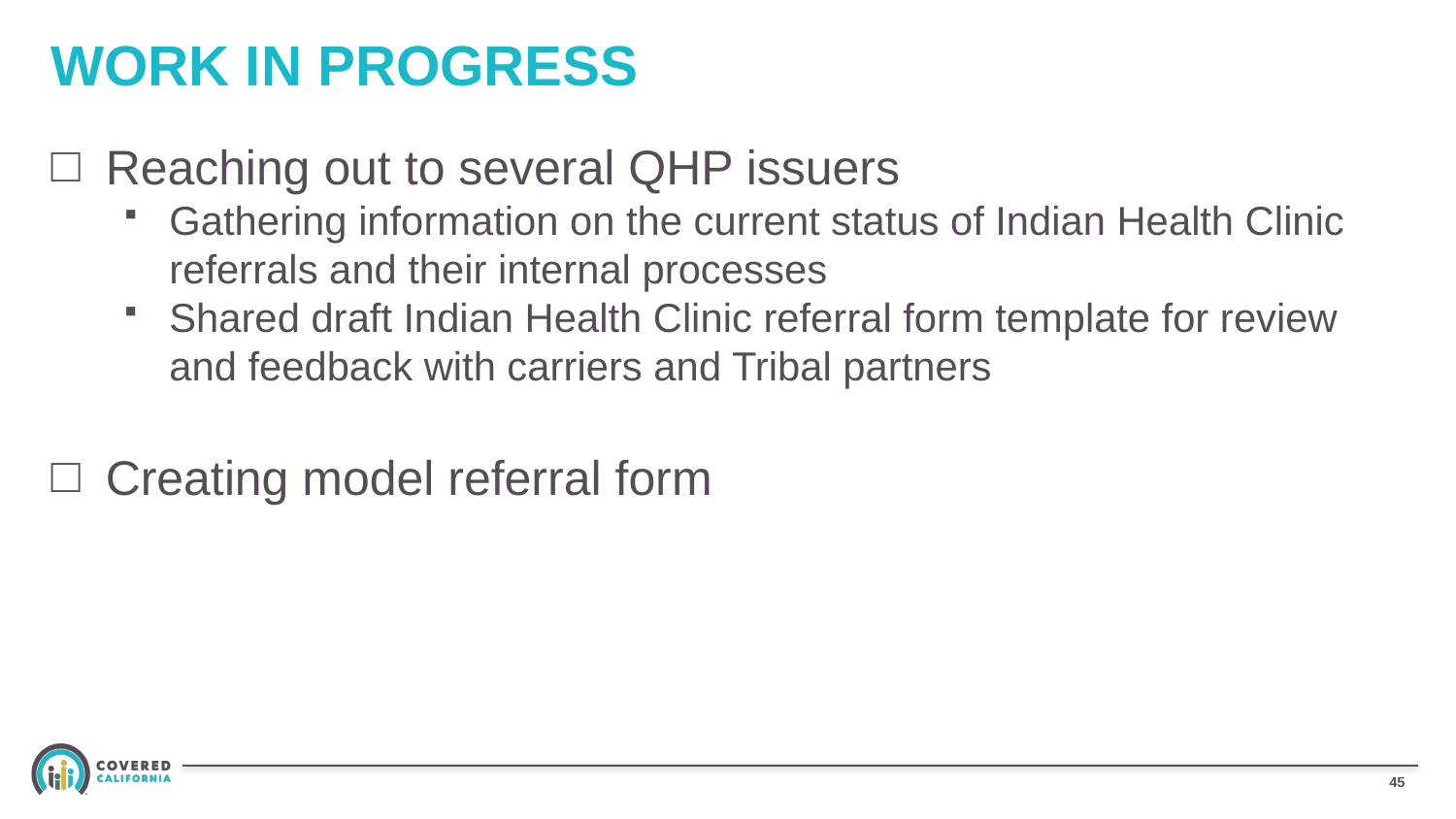

# WORK IN PROGRESS
Reaching out to several QHP issuers
Gathering information on the current status of Indian Health Clinic referrals and their internal processes
Shared draft Indian Health Clinic referral form template for review and feedback with carriers and Tribal partners

Creating model referral form

45